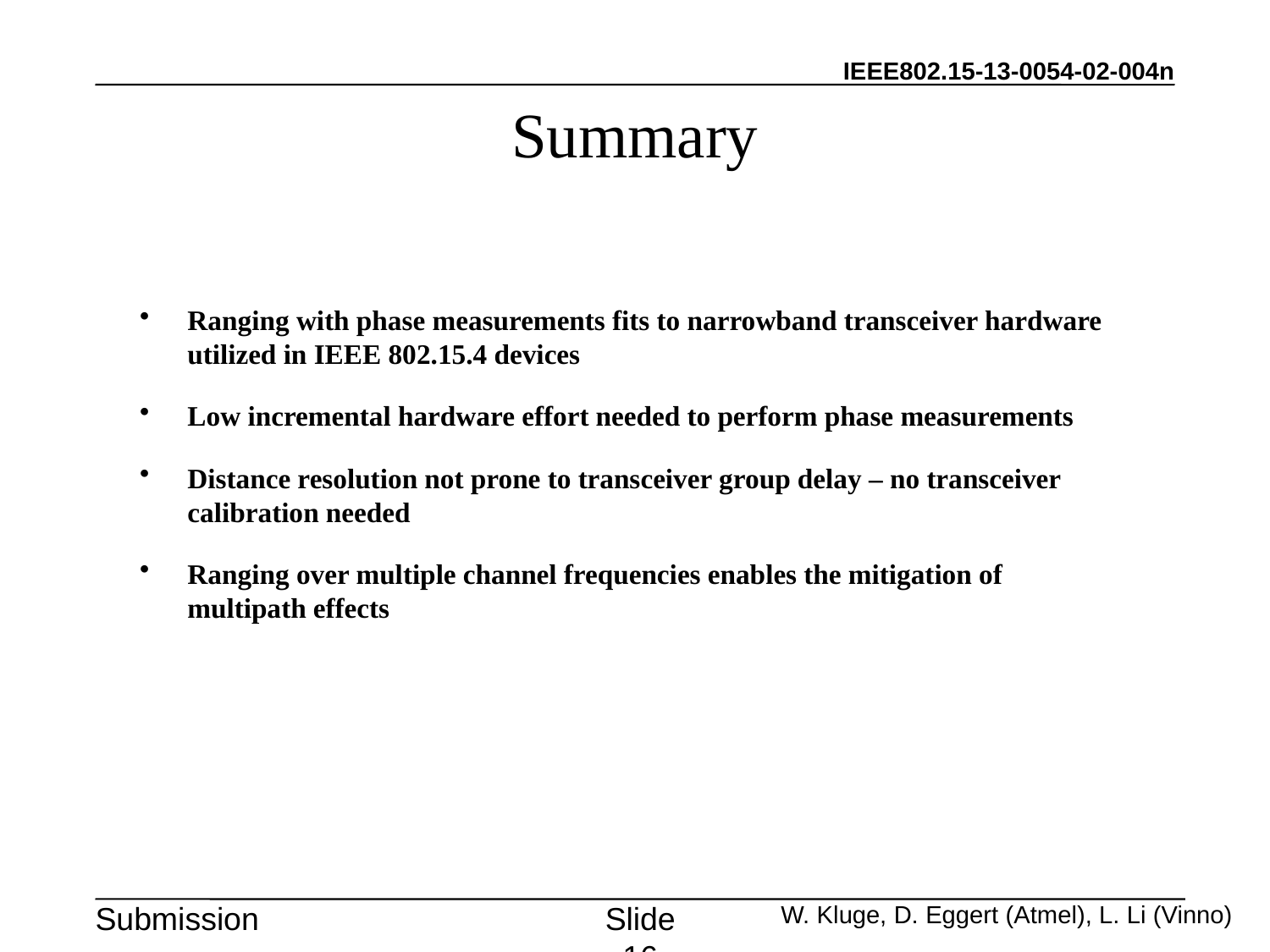

# Summary
Ranging with phase measurements fits to narrowband transceiver hardware utilized in IEEE 802.15.4 devices
Low incremental hardware effort needed to perform phase measurements
Distance resolution not prone to transceiver group delay – no transceiver calibration needed
Ranging over multiple channel frequencies enables the mitigation of multipath effects

Slide 16
W. Kluge, D. Eggert (Atmel), L. Li (Vinno)